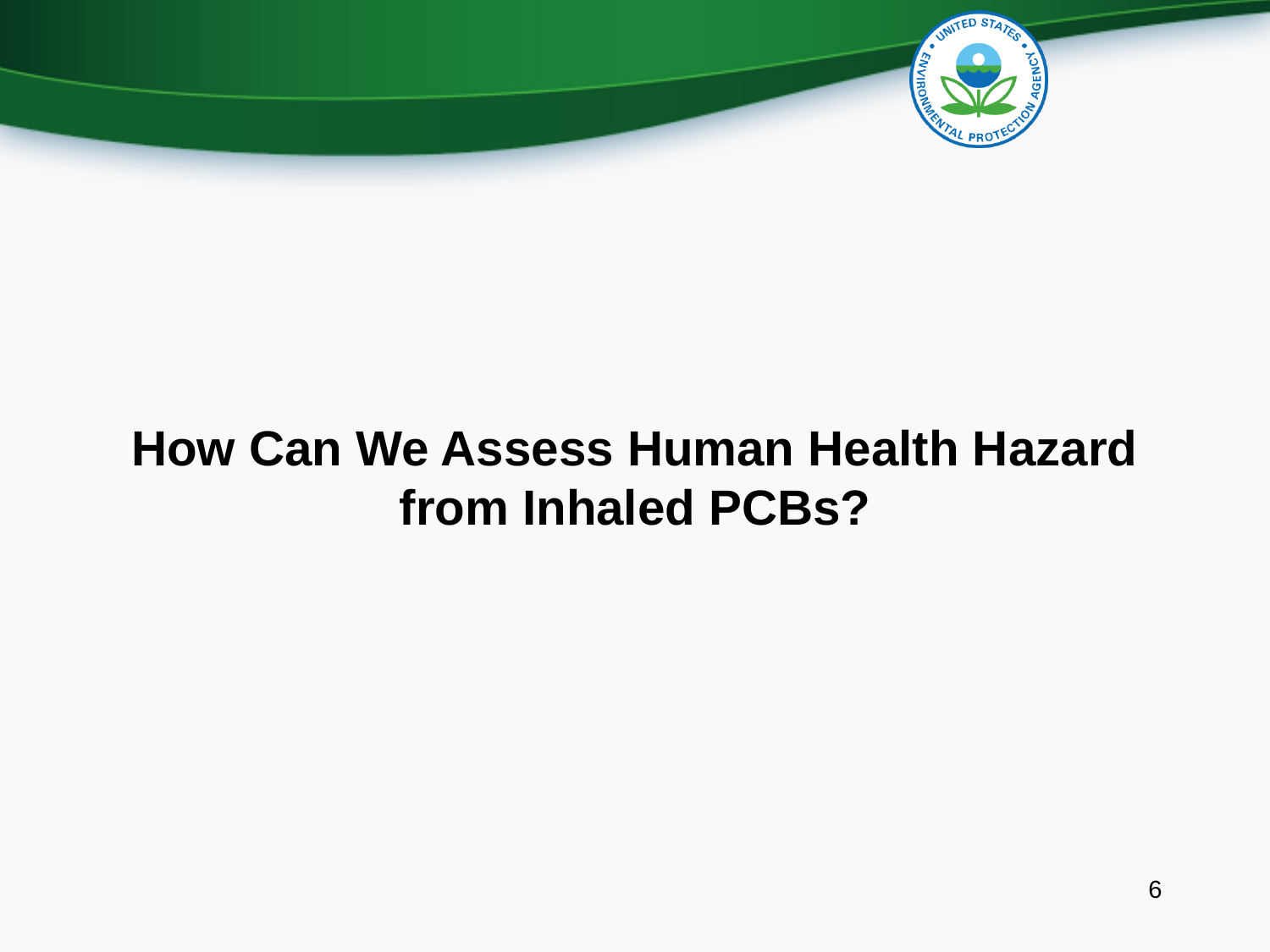

# How Can We Assess Human Health Hazard from Inhaled PCBs?
6